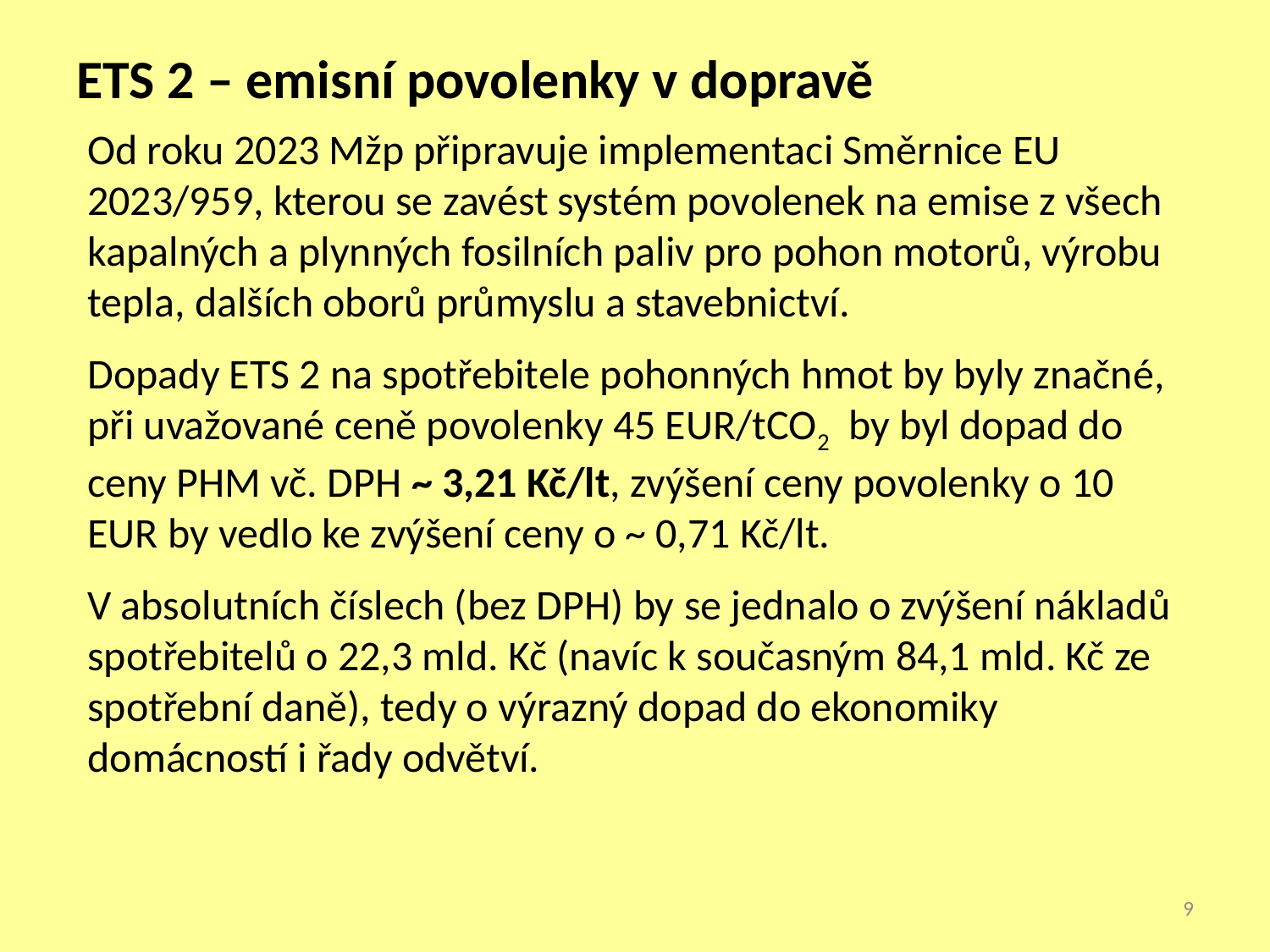

# ETS 2 – emisní povolenky v dopravě
Od roku 2023 Mžp připravuje implementaci Směrnice EU 2023/959, kterou se zavést systém povolenek na emise z všech kapalných a plynných fosilních paliv pro pohon motorů, výrobu tepla, dalších oborů průmyslu a stavebnictví.
Dopady ETS 2 na spotřebitele pohonných hmot by byly značné, při uvažované ceně povolenky 45 EUR/tCO2  by byl dopad do ceny PHM vč. DPH ~ 3,21 Kč/lt, zvýšení ceny povolenky o 10 EUR by vedlo ke zvýšení ceny o ~ 0,71 Kč/lt.
V absolutních číslech (bez DPH) by se jednalo o zvýšení nákladů spotřebitelů o 22,3 mld. Kč (navíc k současným 84,1 mld. Kč ze spotřební daně), tedy o výrazný dopad do ekonomiky domácností i řady odvětví.
9